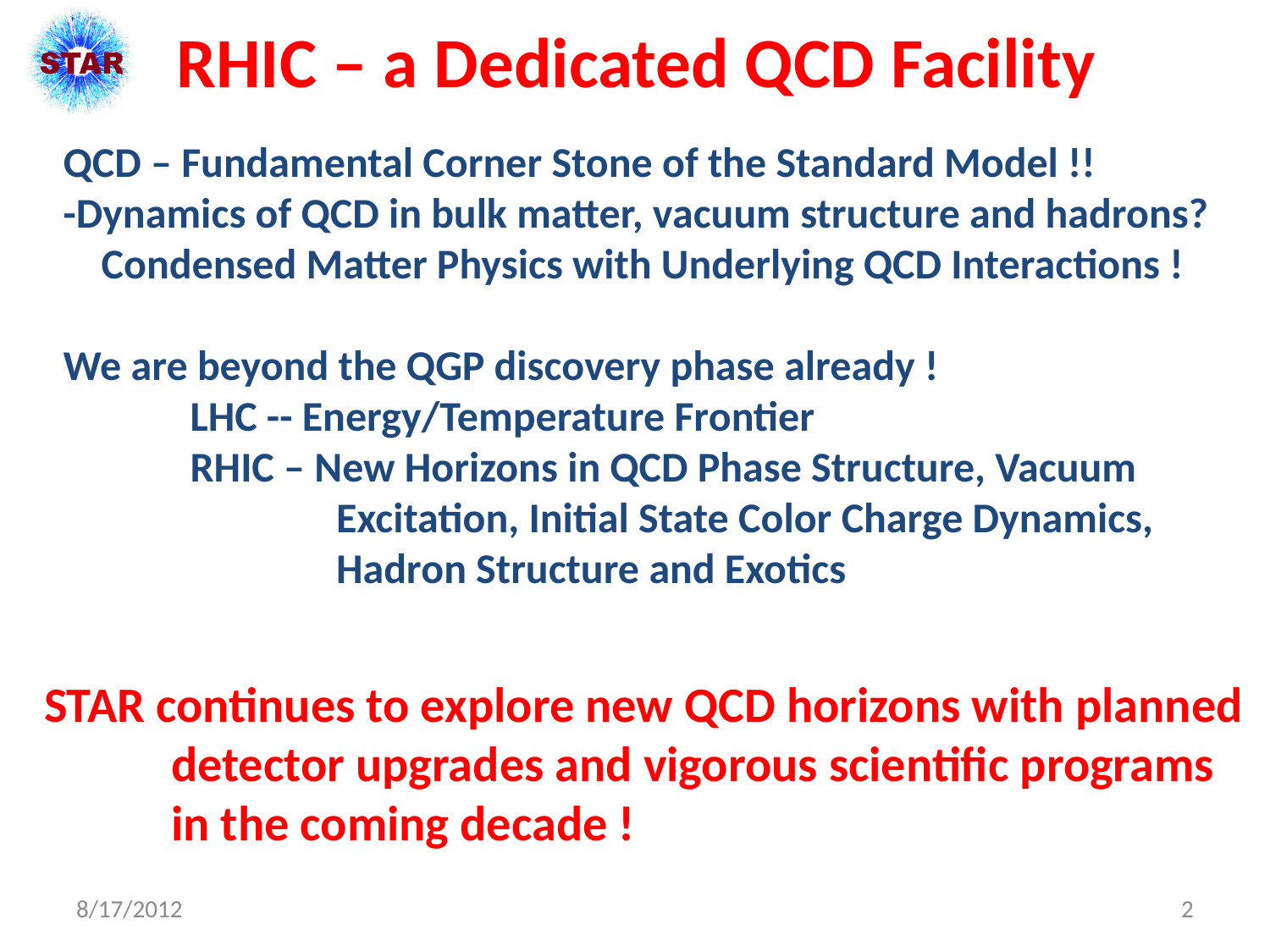

RHIC – a Dedicated QCD Facility
QCD – Fundamental Corner Stone of the Standard Model !!
-Dynamics of QCD in bulk matter, vacuum structure and hadrons?
    Condensed Matter Physics with Underlying QCD Interactions !

We are beyond the QGP discovery phase already !
	LHC -- Energy/Temperature Frontier
	RHIC – New Horizons in QCD Phase Structure, Vacuum
		  Excitation, Initial State Color Charge Dynamics,
		  Hadron Structure and Exotics
STAR continues to explore new QCD horizons with planned
         	detector upgrades and vigorous scientific programs
	in the coming decade !
8/17/2012
2